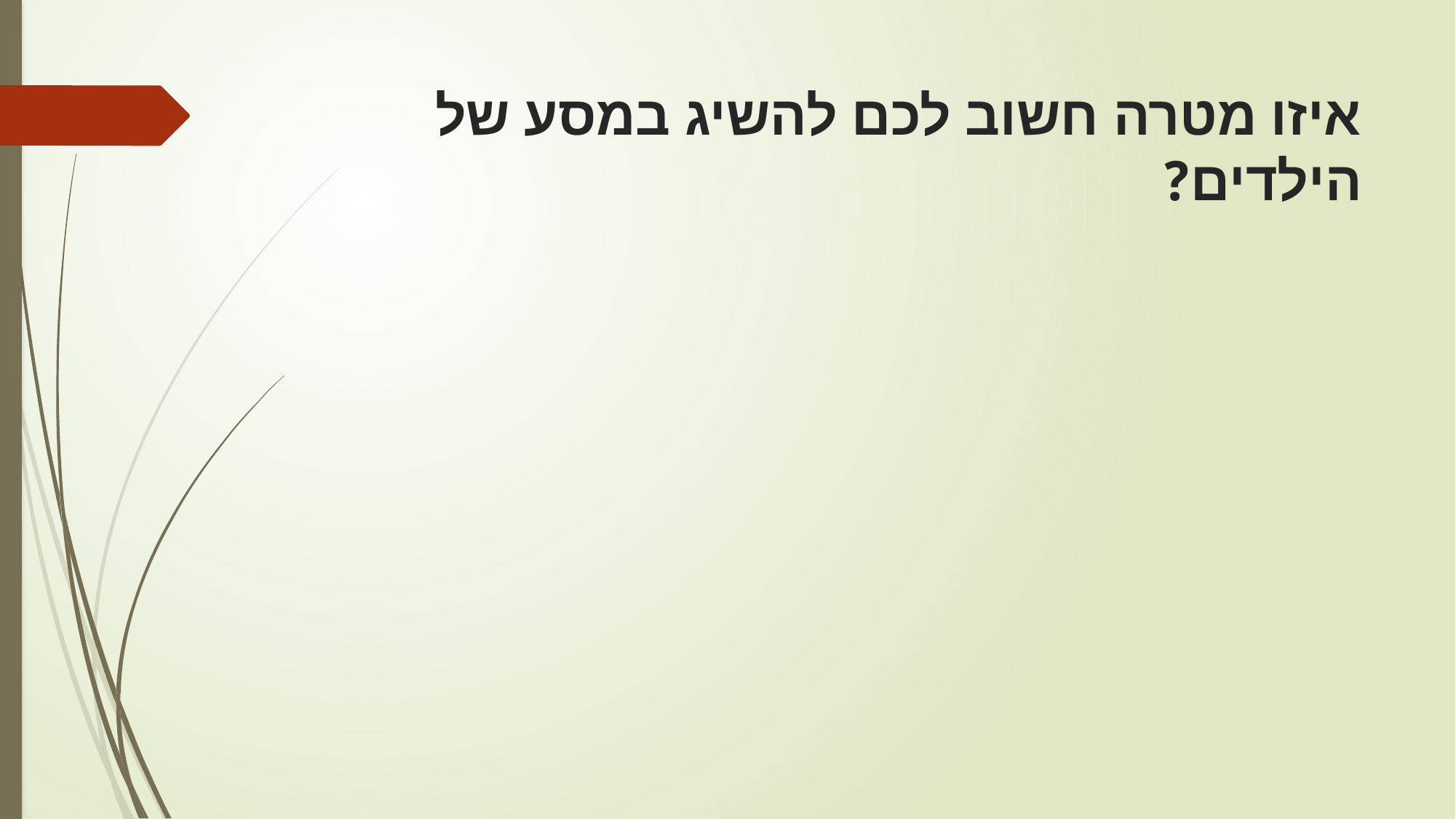

# איזו מטרה חשוב לכם להשיג במסע של הילדים?